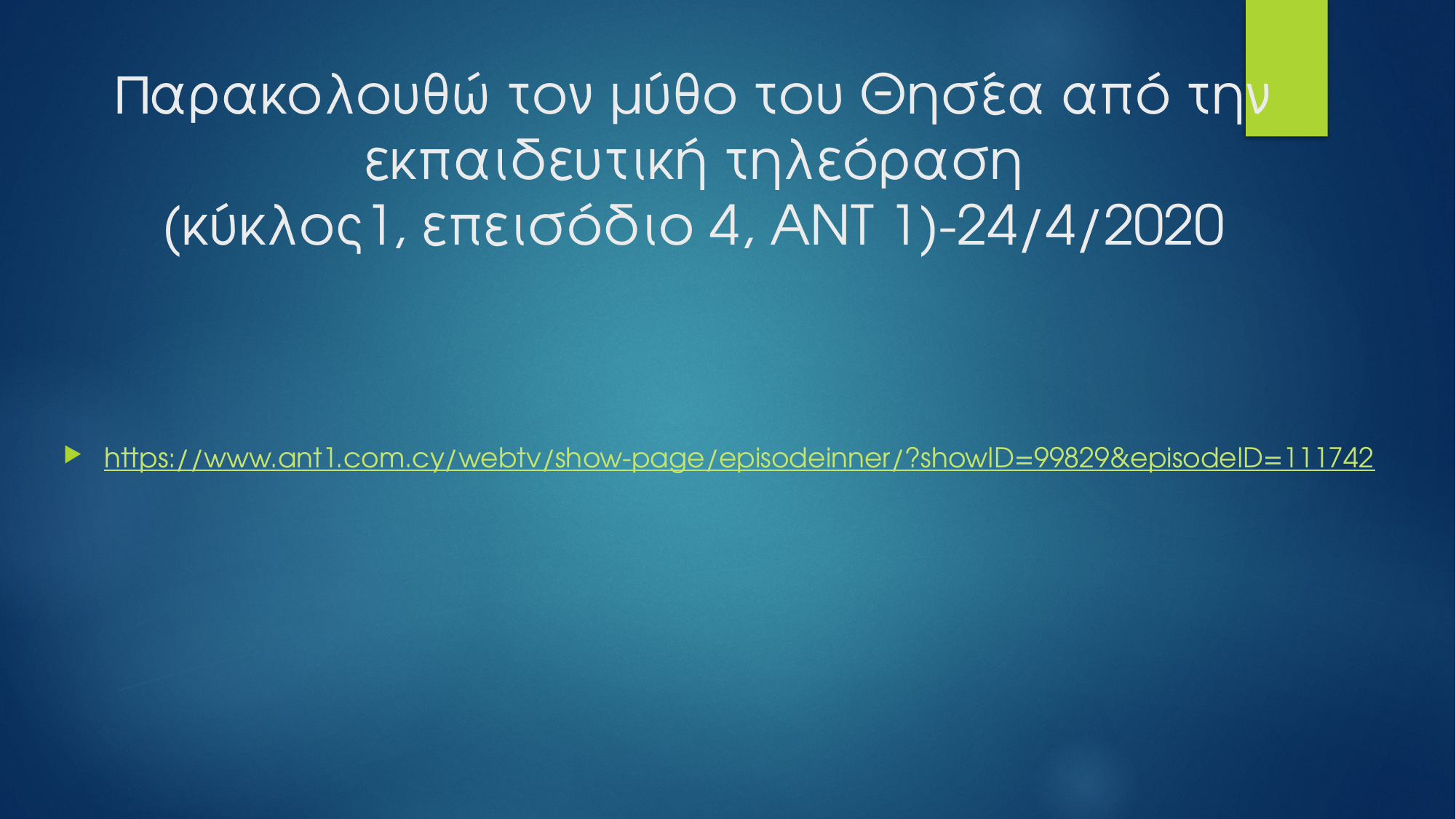

# Παρακολουθώ τον μύθο του Θησέα από την εκπαιδευτική τηλεόραση (κύκλος1, επεισόδιο 4, ΑΝΤ 1)-24/4/2020
https://www.ant1.com.cy/webtv/show-page/episodeinner/?showID=99829&episodeID=111742